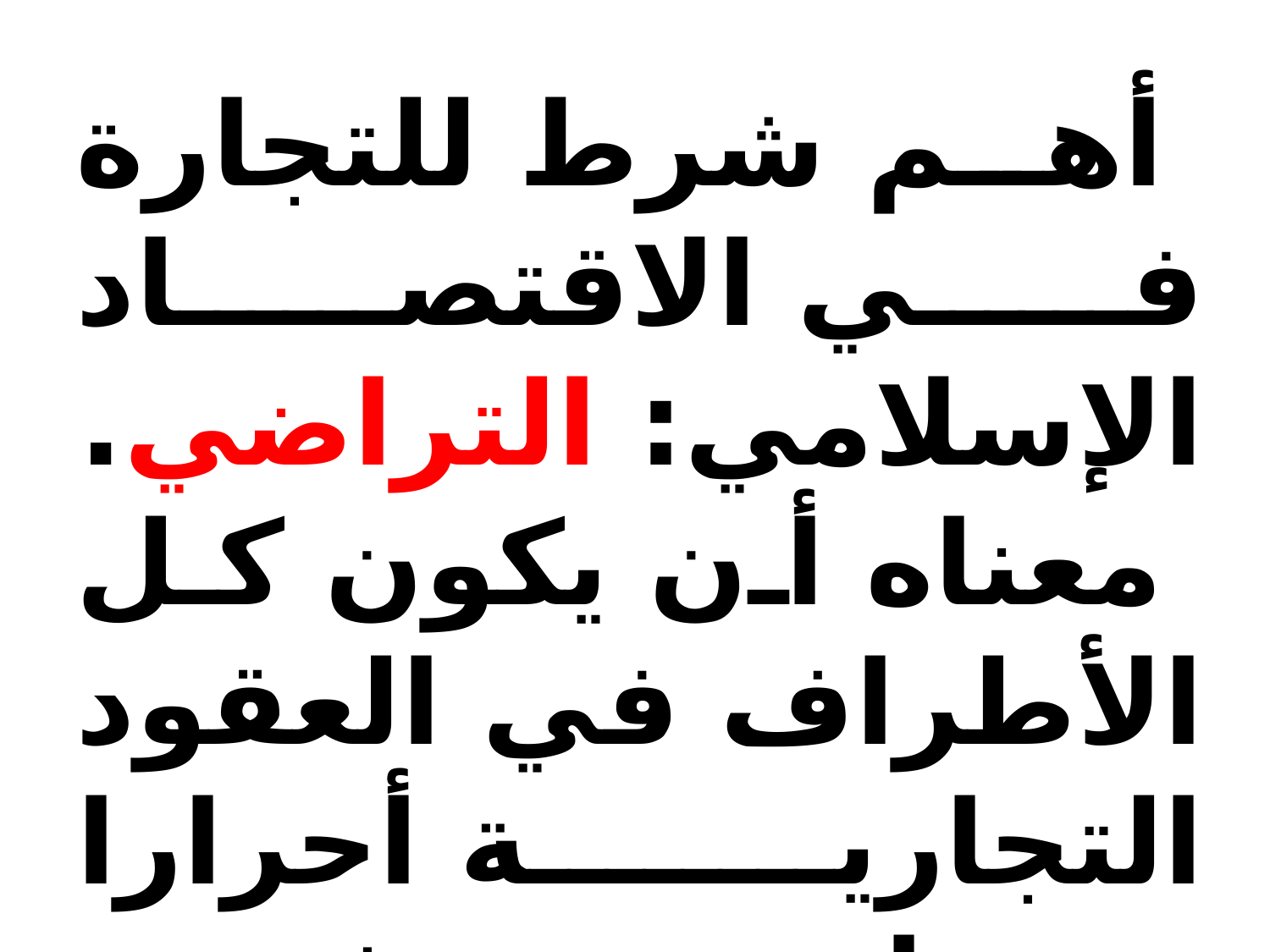

أهم شرط للتجارة في الاقتصاد الإسلامي: التراضي.
 معناه أن يكون كل الأطراف في العقود التجارية أحرارا ومختارين وغير مضطرين في إبرامها، لذلك نهي عن الاحتكار.